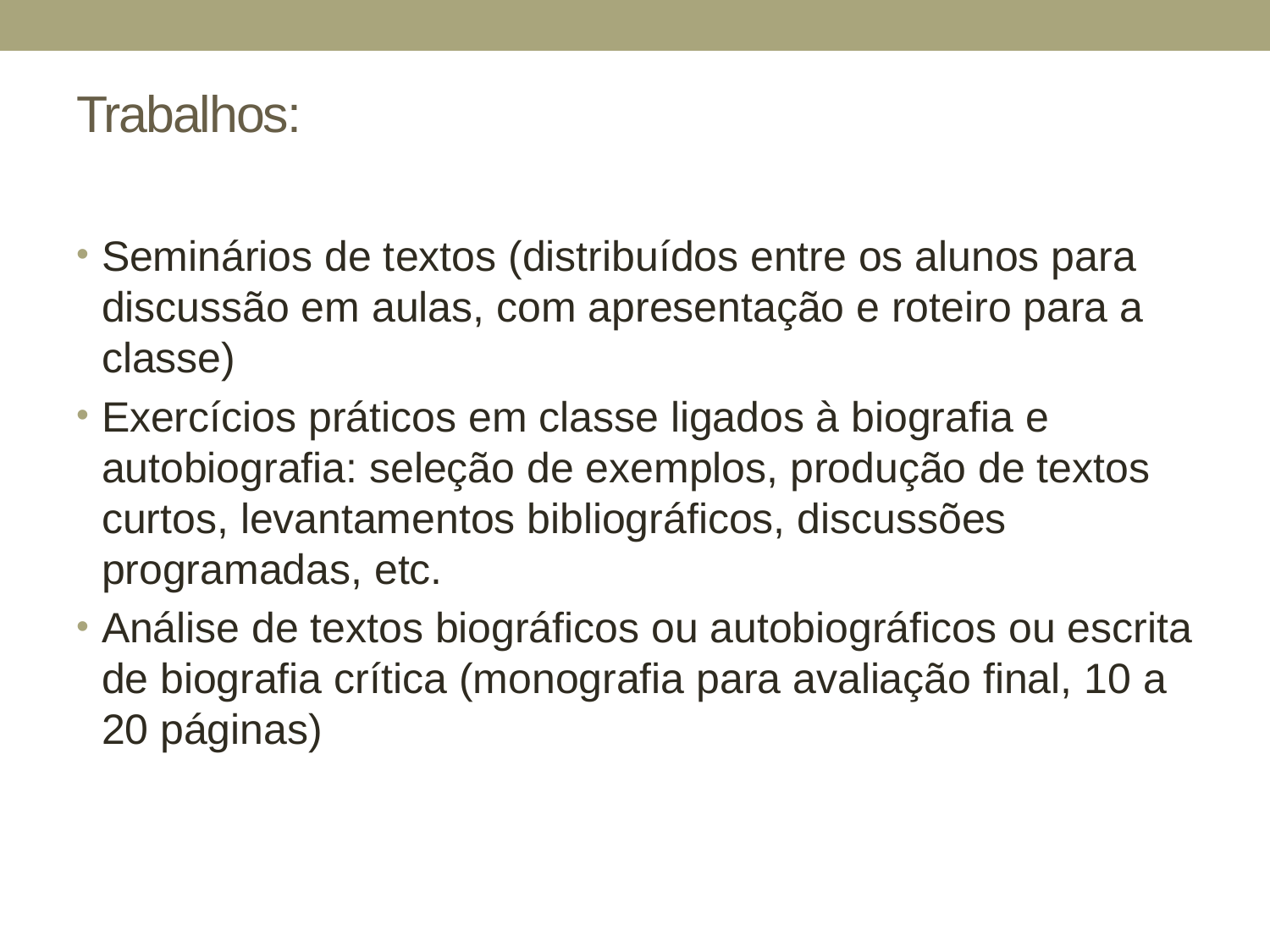

# Trabalhos:
Seminários de textos (distribuídos entre os alunos para discussão em aulas, com apresentação e roteiro para a classe)
Exercícios práticos em classe ligados à biografia e autobiografia: seleção de exemplos, produção de textos curtos, levantamentos bibliográficos, discussões programadas, etc.
Análise de textos biográficos ou autobiográficos ou escrita de biografia crítica (monografia para avaliação final, 10 a 20 páginas)